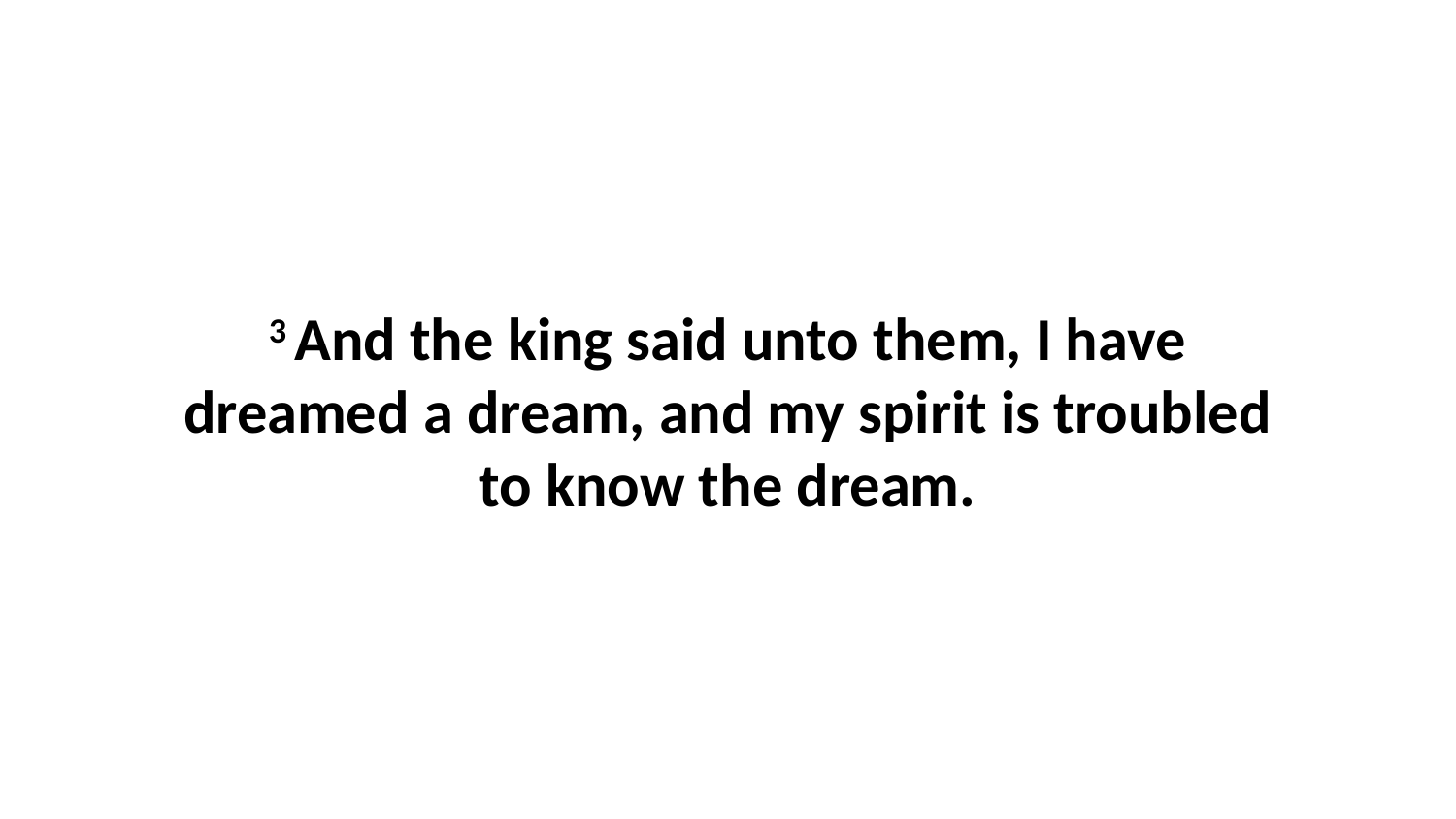

3 And the king said unto them, I have dreamed a dream, and my spirit is troubled to know the dream.